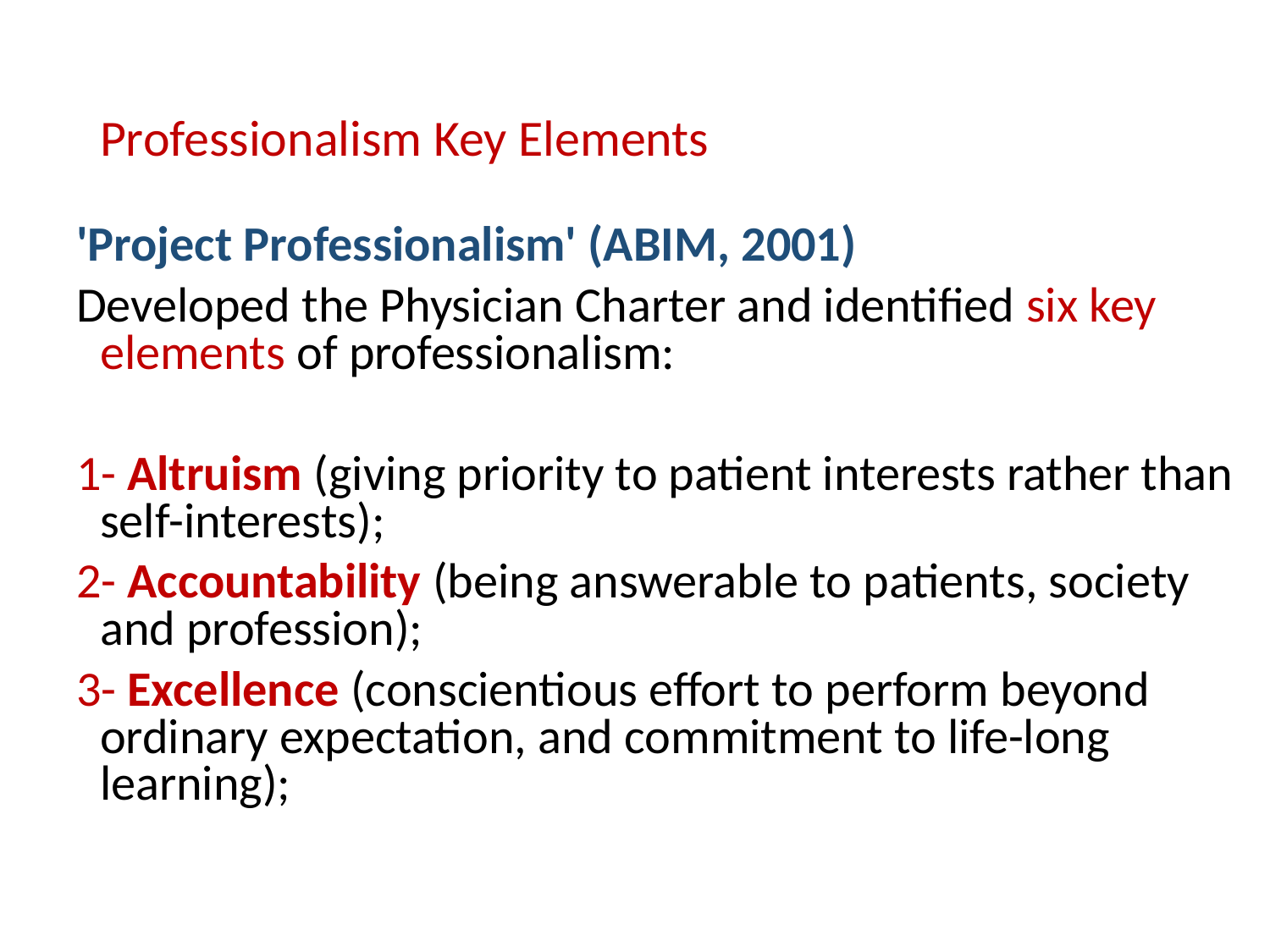

# Professionalism Key Elements
'Project Professionalism' (ABIM, 2001)
Developed the Physician Charter and identified six key elements of professionalism:

1- Altruism (giving priority to patient interests rather than self-interests);
2- Accountability (being answerable to patients, society and profession);
3- Excellence (conscientious effort to perform beyond ordinary expectation, and commitment to life-long learning);